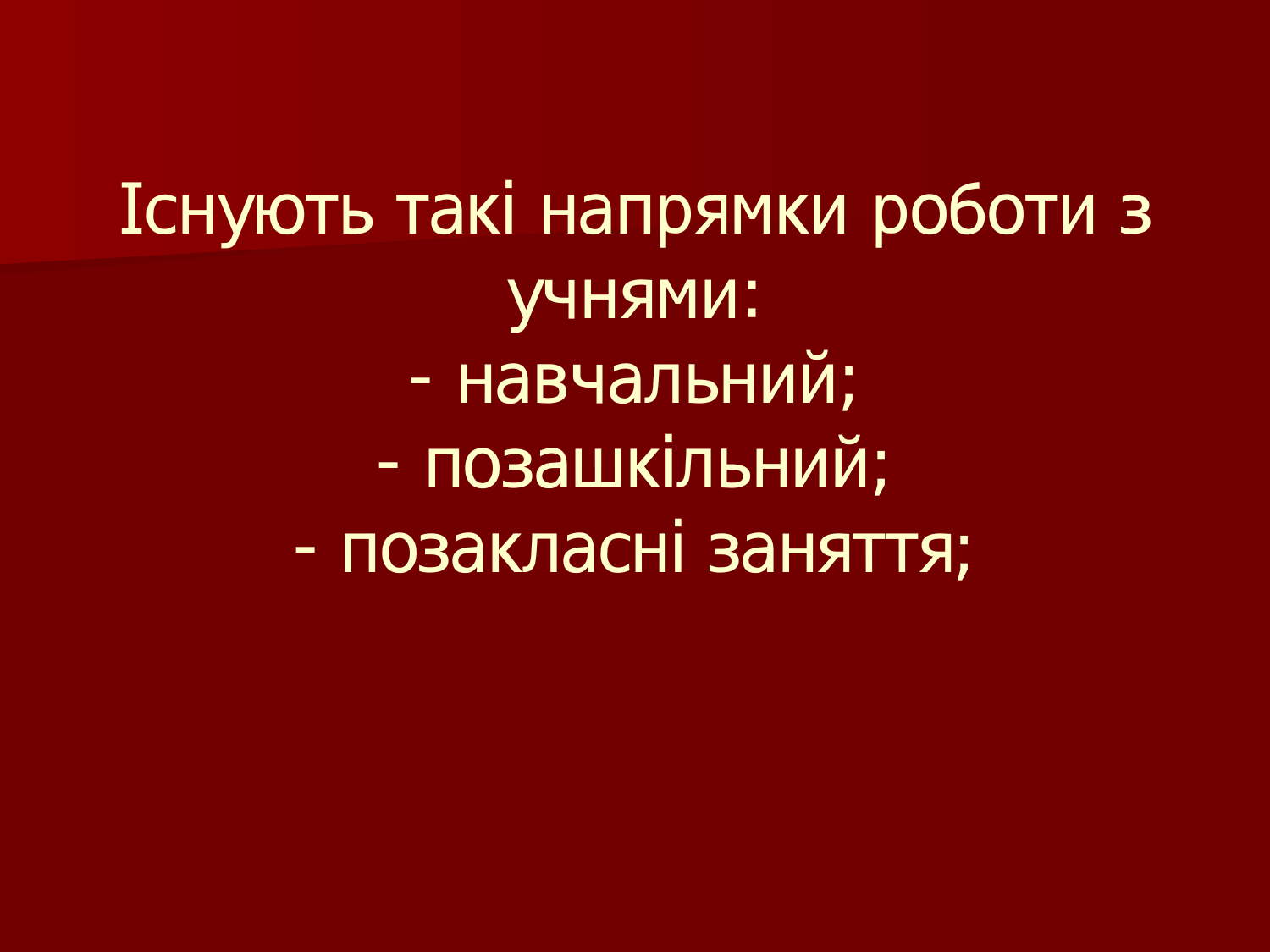

Існують такі напрямки роботи з учнями:
- навчальний;
- позашкільний;
- позакласні заняття;